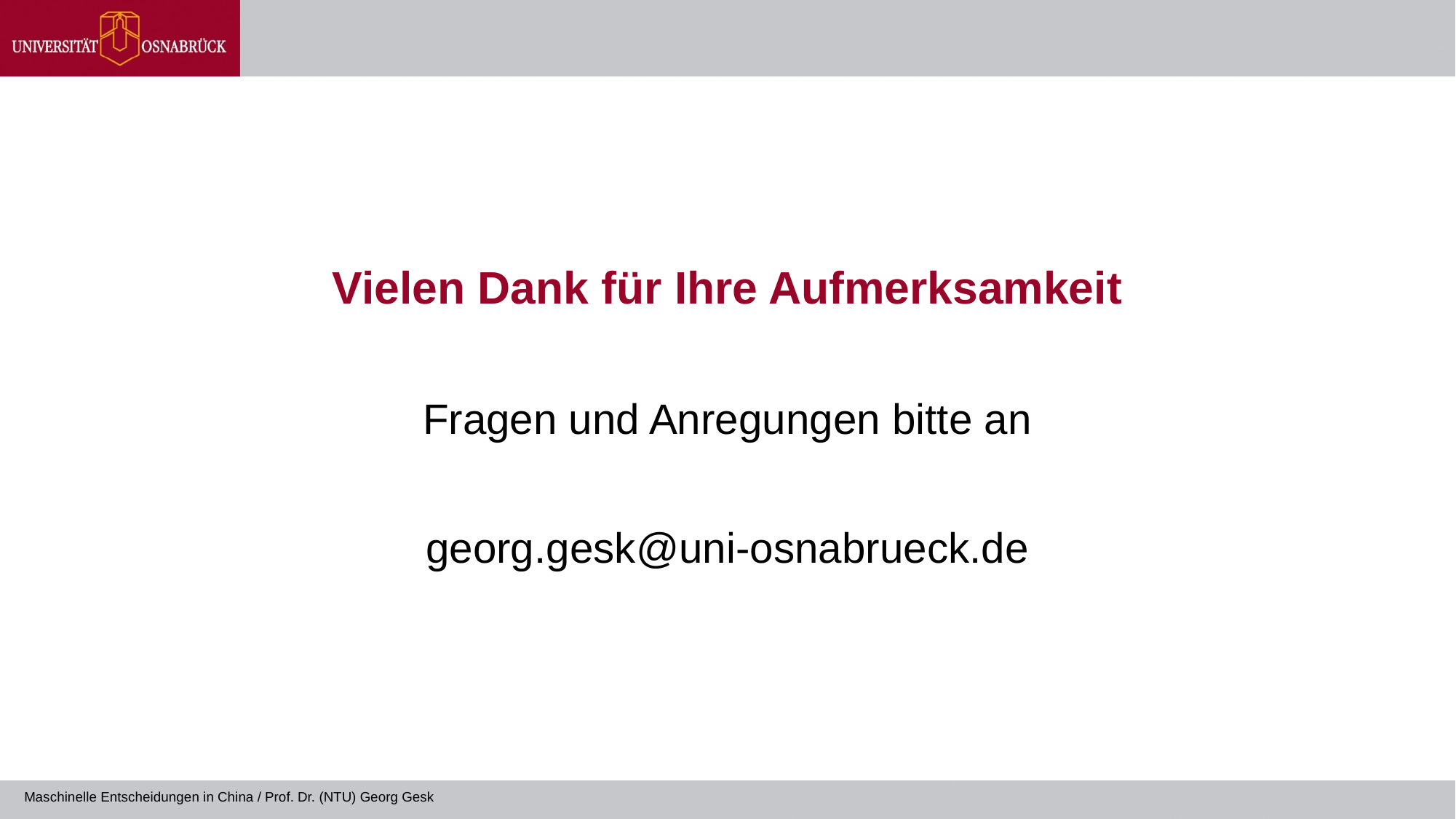

# Vielen Dank für Ihre Aufmerksamkeit

Fragen und Anregungen bitte an
georg.gesk@uni-osnabrueck.de
Maschinelle Entscheidungen in China / Prof. Dr. (NTU) Georg Gesk